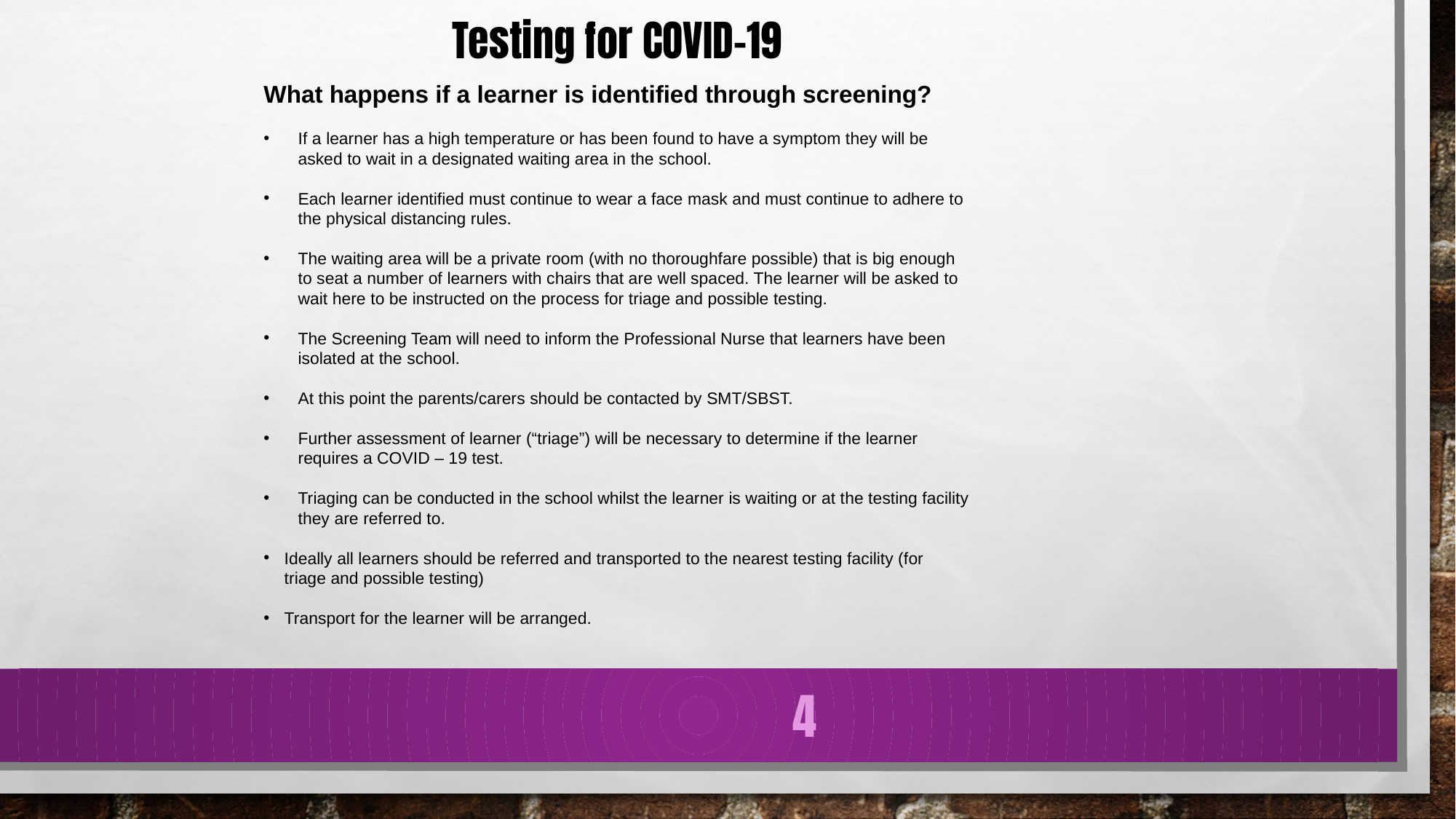

Testing for COVID-19
What happens if a learner is identified through screening?

If a learner has a high temperature or has been found to have a symptom they will be asked to wait in a designated waiting area in the school.

Each learner identified must continue to wear a face mask and must continue to adhere to the physical distancing rules.

The waiting area will be a private room (with no thoroughfare possible) that is big enough to seat a number of learners with chairs that are well spaced. The learner will be asked to wait here to be instructed on the process for triage and possible testing.

The Screening Team will need to inform the Professional Nurse that learners have been isolated at the school.

At this point the parents/carers should be contacted by SMT/SBST.

Further assessment of learner (“triage”) will be necessary to determine if the learner requires a COVID – 19 test.

Triaging can be conducted in the school whilst the learner is waiting or at the testing facility they are referred to.

Ideally all learners should be referred and transported to the nearest testing facility (for triage and possible testing)

Transport for the learner will be arranged.
4